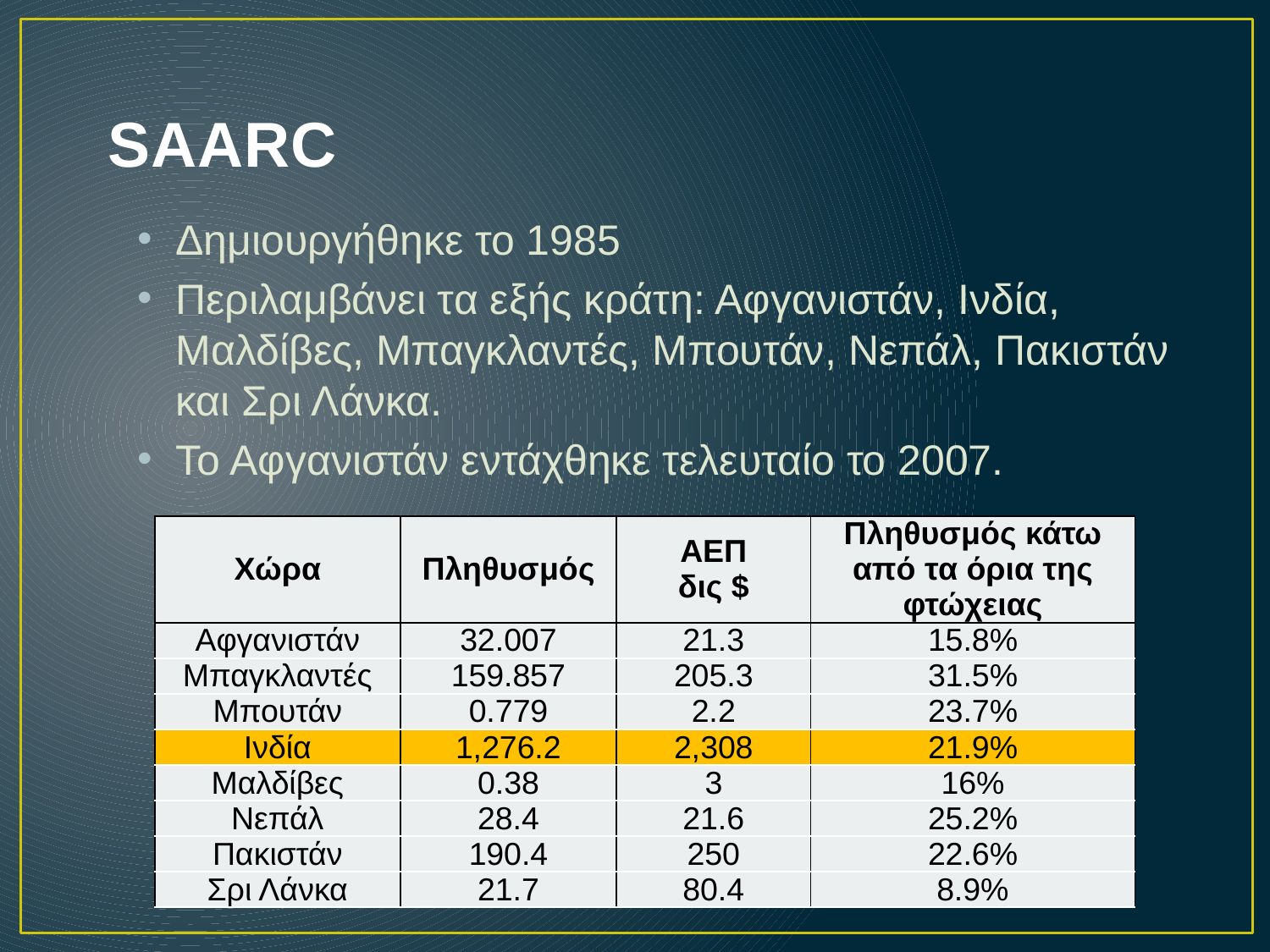

# SAARC
Δημιουργήθηκε το 1985
Περιλαμβάνει τα εξής κράτη: Αφγανιστάν, Ινδία, Μαλδίβες, Μπαγκλαντές, Μπουτάν, Νεπάλ, Πακιστάν και Σρι Λάνκα.
Το Αφγανιστάν εντάχθηκε τελευταίο το 2007.
| Χώρα | Πληθυσμός | ΑΕΠ δις $ | Πληθυσμός κάτω από τα όρια της φτώχειας |
| --- | --- | --- | --- |
| Αφγανιστάν | 32.007 | 21.3 | 15.8% |
| Μπαγκλαντές | 159.857 | 205.3 | 31.5% |
| Μπουτάν | 0.779 | 2.2 | 23.7% |
| Ινδία | 1,276.2 | 2,308 | 21.9% |
| Μαλδίβες | 0.38 | 3 | 16% |
| Νεπάλ | 28.4 | 21.6 | 25.2% |
| Πακιστάν | 190.4 | 250 | 22.6% |
| Σρι Λάνκα | 21.7 | 80.4 | 8.9% |